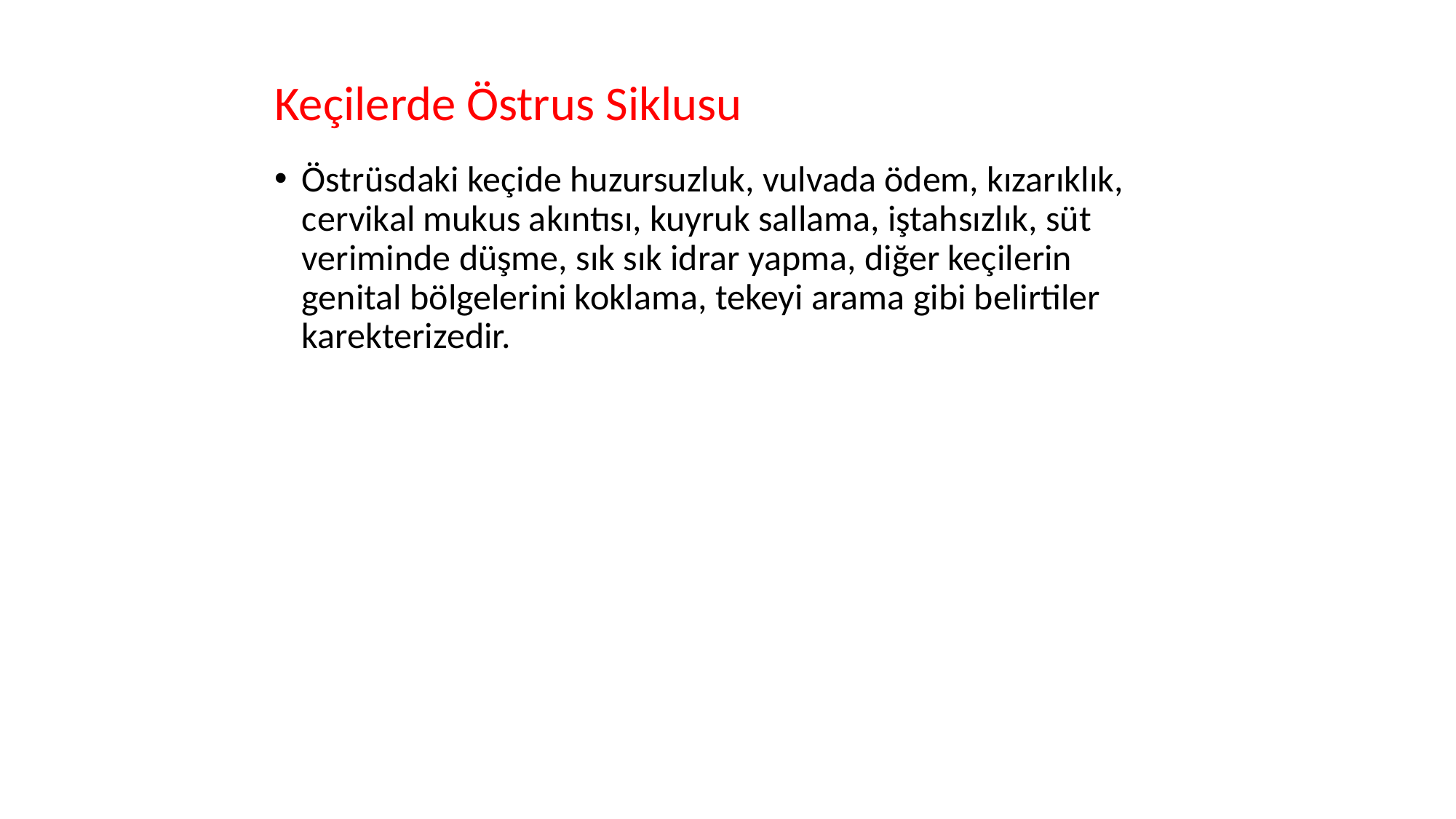

# Keçilerde Östrus Siklusu
Östrüsdaki keçide huzursuzluk, vulvada ödem, kızarıklık, cervikal mukus akıntısı, kuyruk sallama, iştahsızlık, süt veriminde düşme, sık sık idrar yapma, diğer keçilerin genital bölgelerini koklama, tekeyi arama gibi belirtiler karekterizedir.